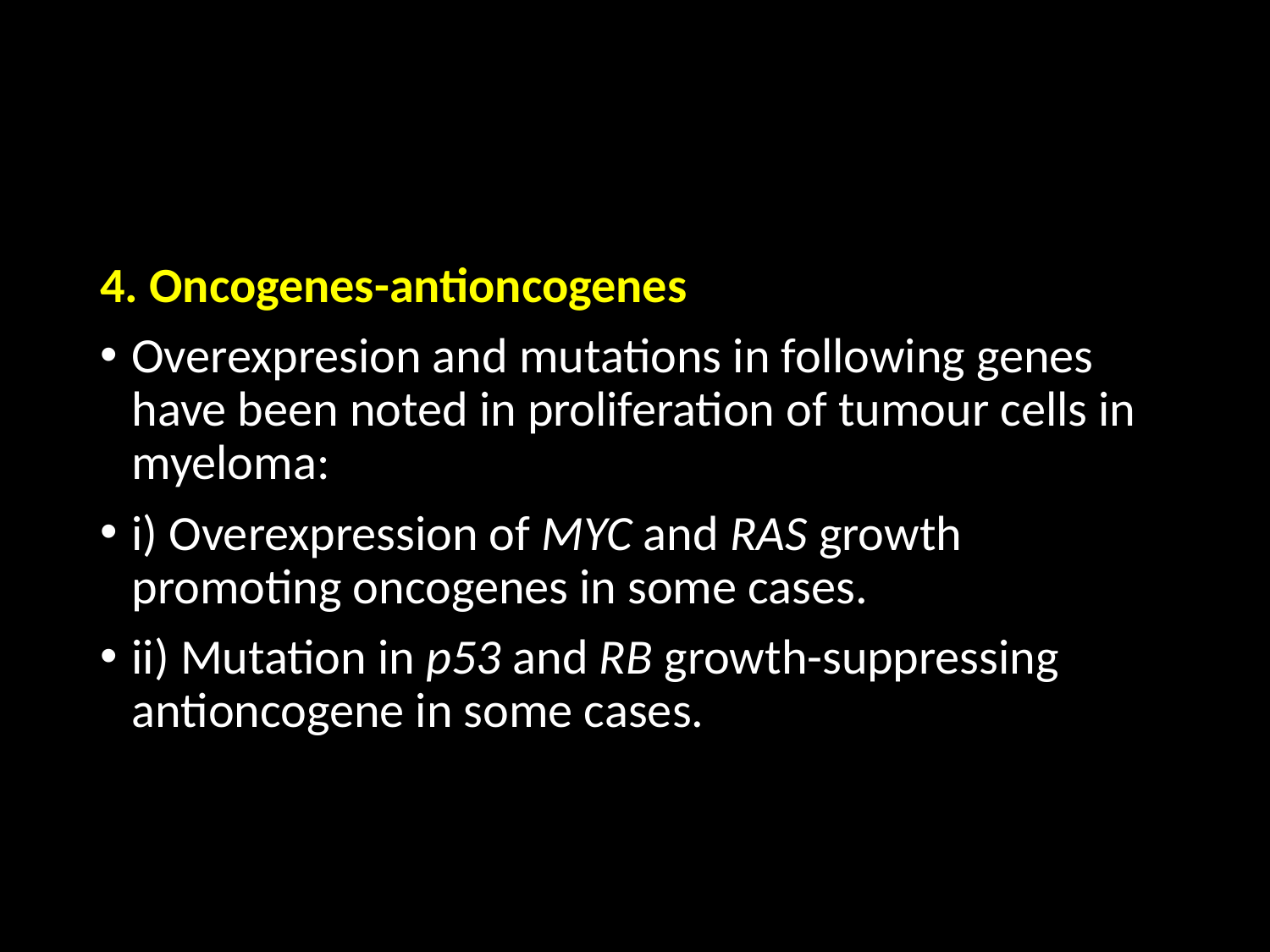

#
4. Oncogenes-antioncogenes
Overexpresion and mutations in following genes have been noted in proliferation of tumour cells in myeloma:
i) Overexpression of MYC and RAS growth promoting oncogenes in some cases.
ii) Mutation in p53 and RB growth-suppressing antioncogene in some cases.